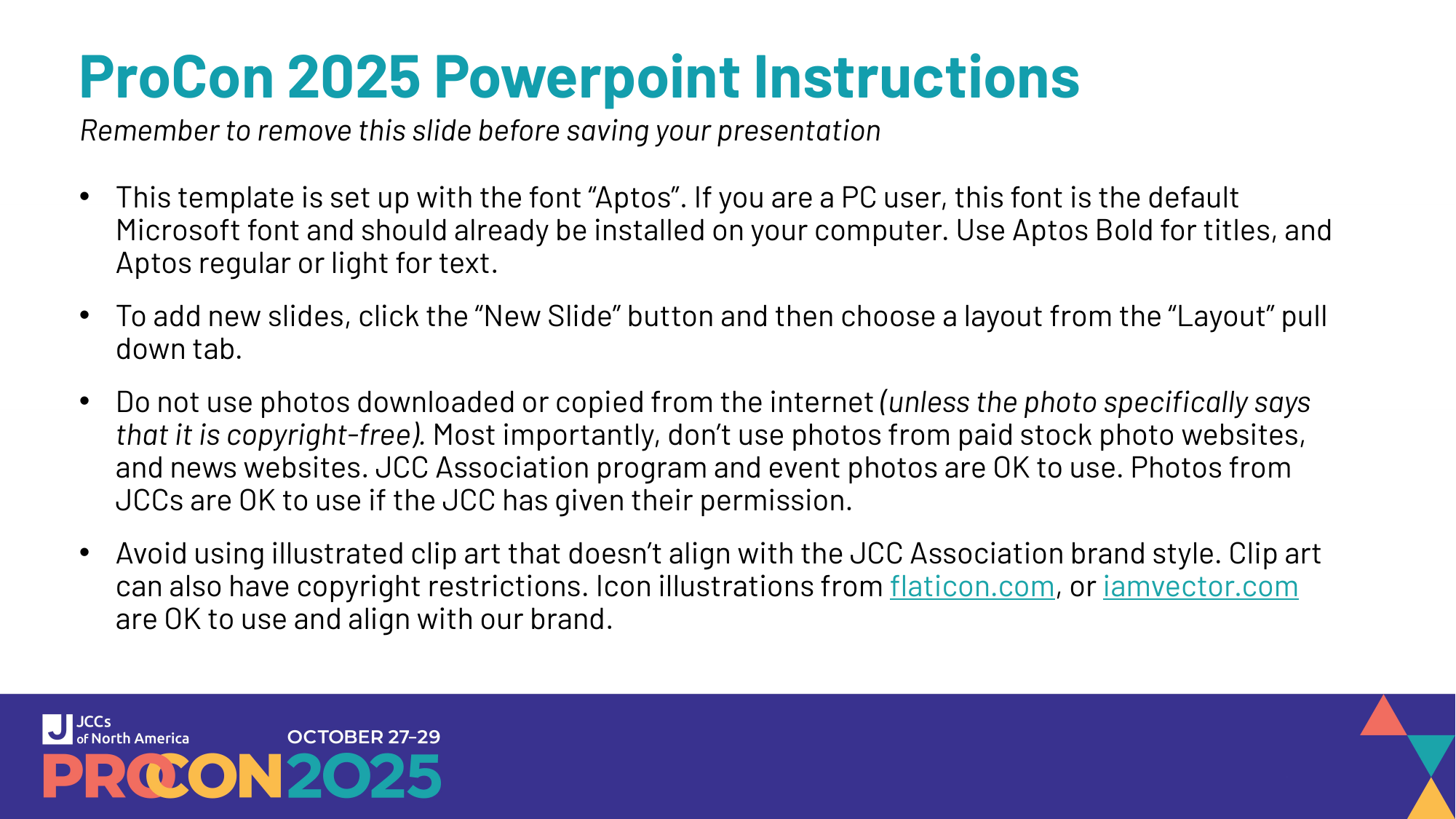

# ProCon 2025 Powerpoint Instructions
Remember to remove this slide before saving your presentation
This template is set up with the font “Aptos”. If you are a PC user, this font is the default Microsoft font and should already be installed on your computer. Use Aptos Bold for titles, and Aptos regular or light for text.
To add new slides, click the “New Slide” button and then choose a layout from the “Layout” pull down tab.
Do not use photos downloaded or copied from the internet (unless the photo specifically says that it is copyright-free). Most importantly, don’t use photos from paid stock photo websites, and news websites. JCC Association program and event photos are OK to use. Photos from JCCs are OK to use if the JCC has given their permission.
Avoid using illustrated clip art that doesn’t align with the JCC Association brand style. Clip art can also have copyright restrictions. Icon illustrations from flaticon.com, or iamvector.com are OK to use and align with our brand.